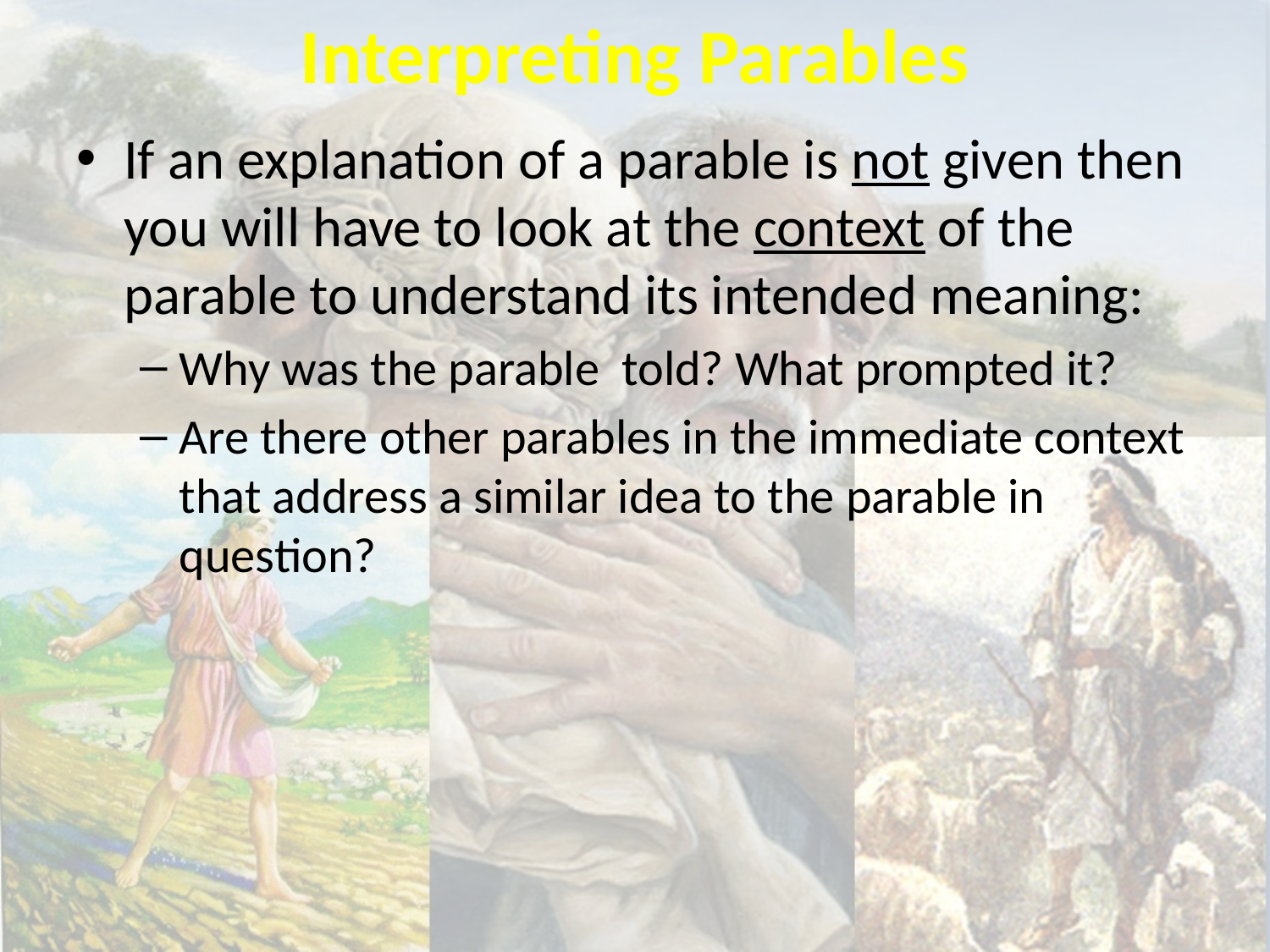

# Interpreting Parables
If an explanation of a parable is not given then you will have to look at the context of the parable to understand its intended meaning:
Why was the parable  told? What prompted it?
Are there other parables in the immediate context that address a similar idea to the parable in question?